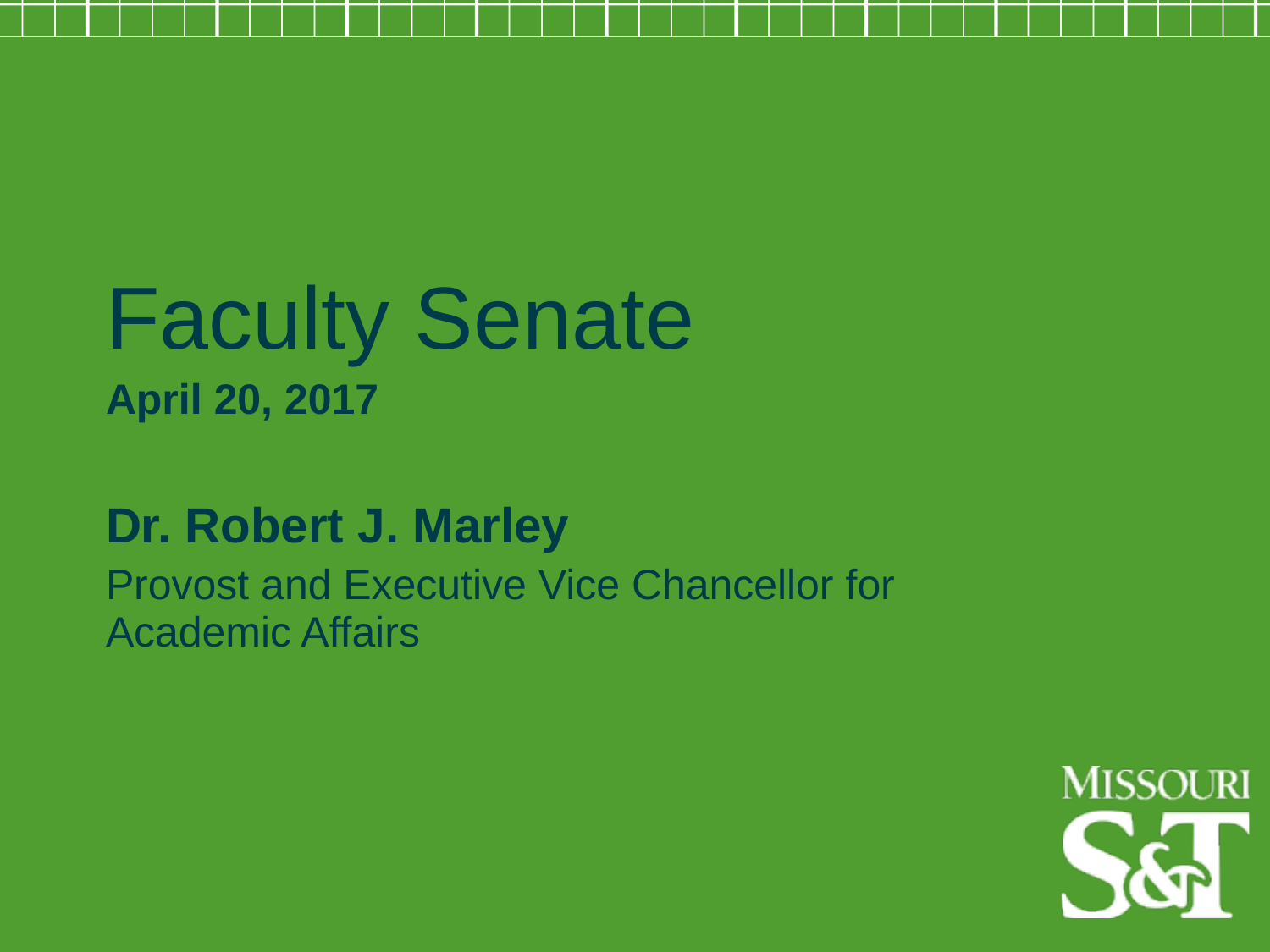

Faculty Senate
April 20, 2017

Dr. Robert J. Marley
Provost and Executive Vice Chancellor for Academic Affairs